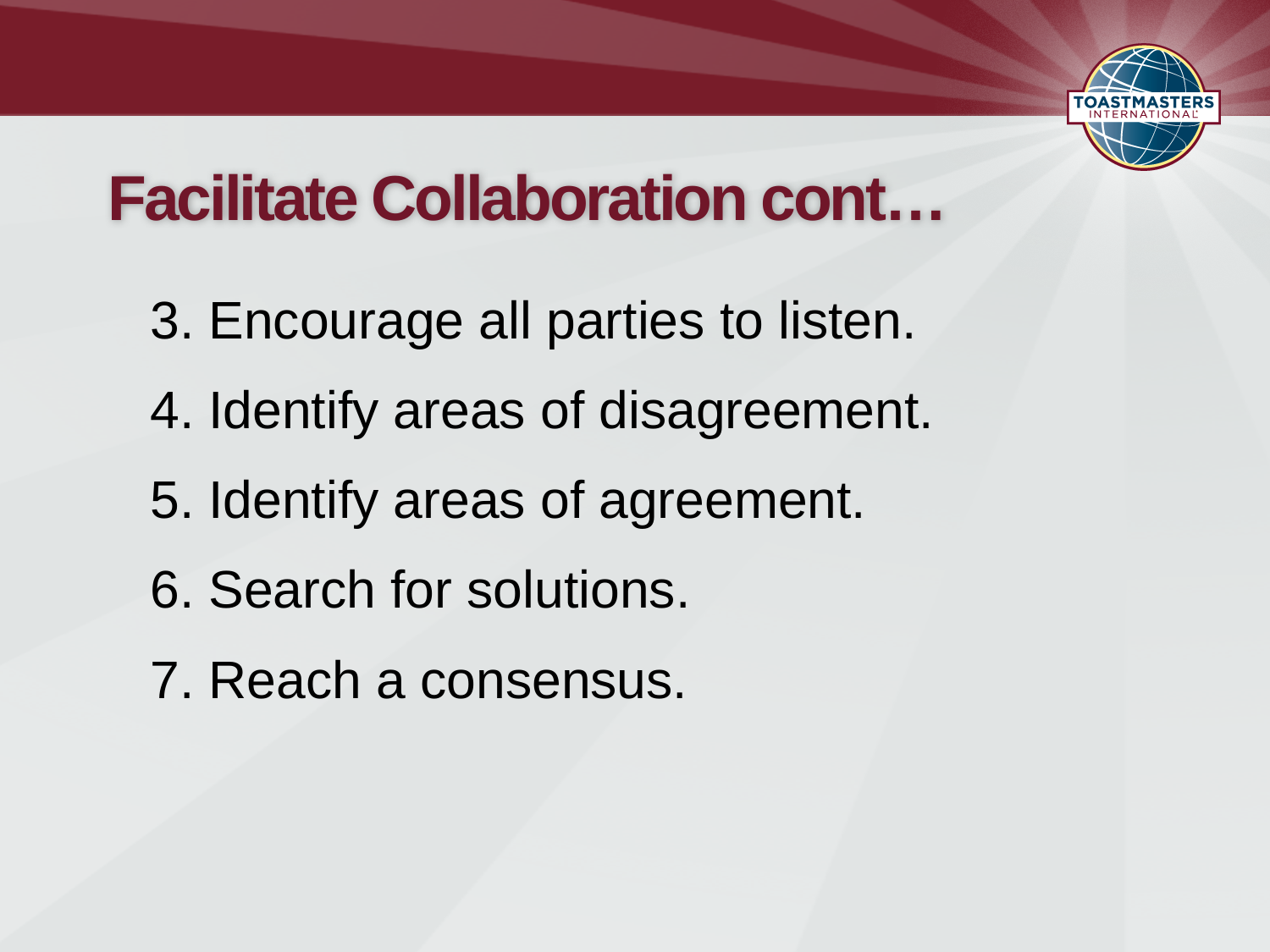

# Facilitate Collaboration cont…
3. Encourage all parties to listen.
4. Identify areas of disagreement.
5. Identify areas of agreement.
6. Search for solutions.
7. Reach a consensus.